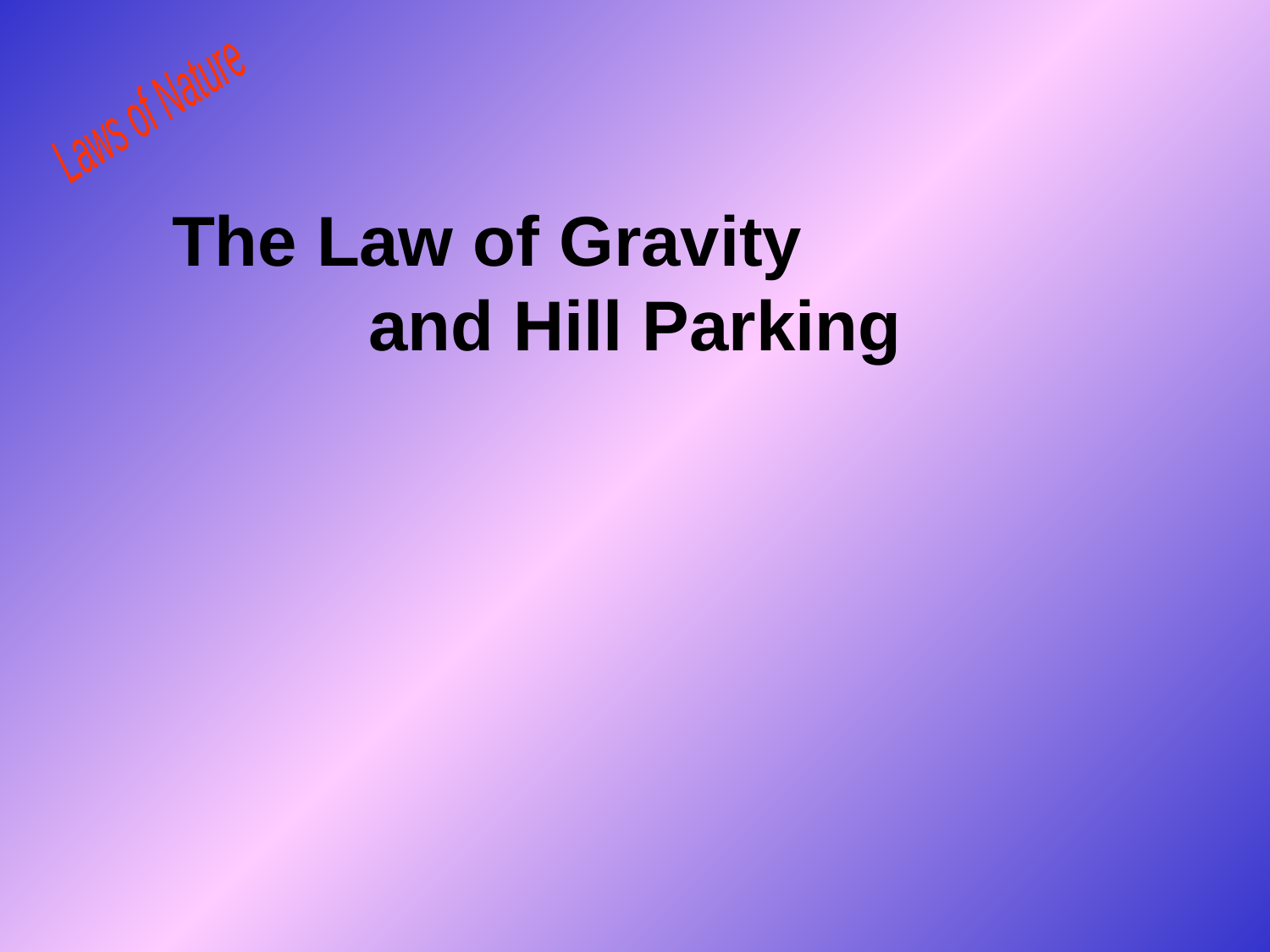

Laws of Nature
The Law of Gravity                and Hill Parking